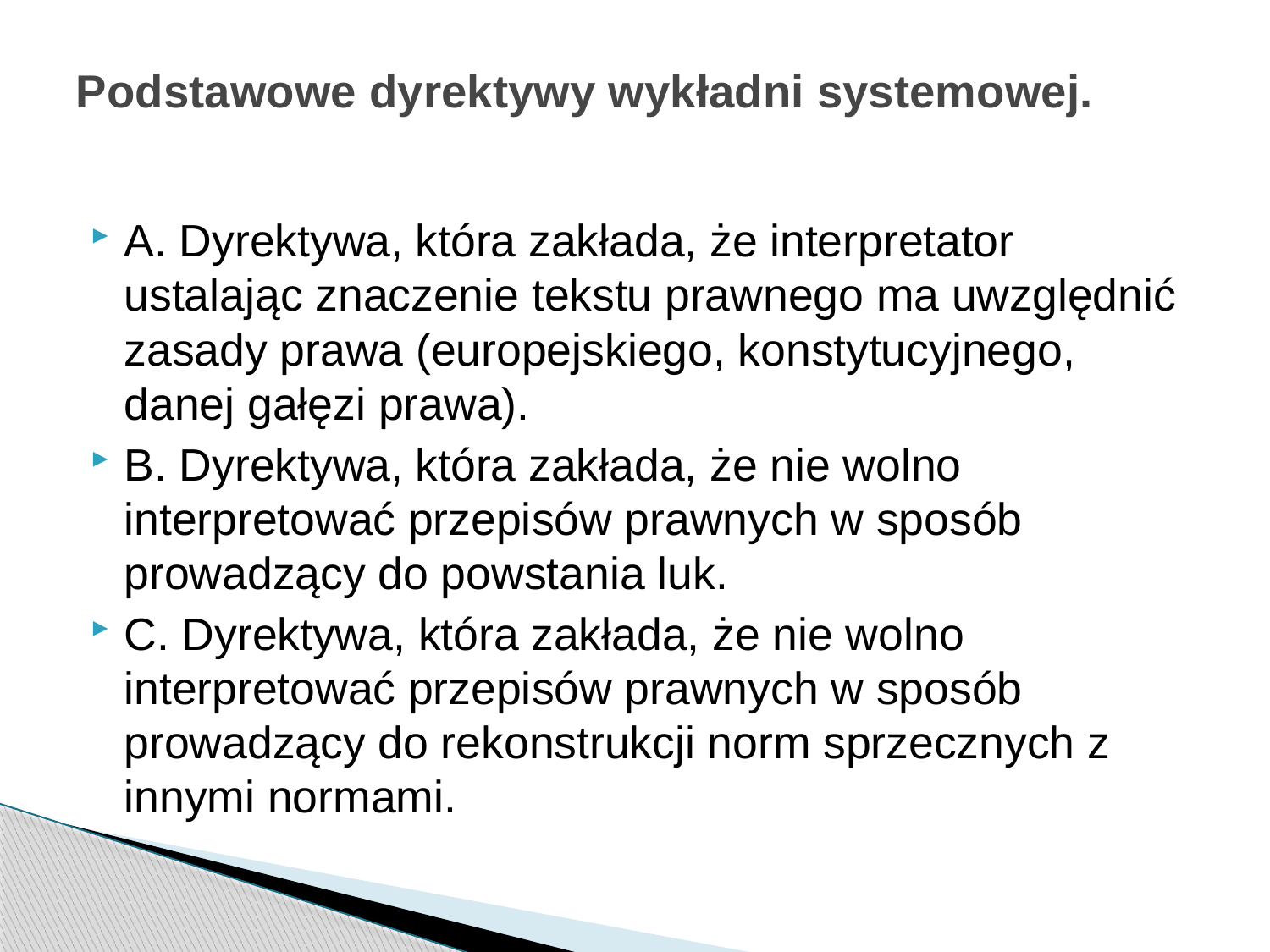

# Podstawowe dyrektywy wykładni systemowej.
A. Dyrektywa, która zakłada, że interpretator ustalając znaczenie tekstu prawnego ma uwzględnić zasady prawa (europejskiego, konstytucyjnego, danej gałęzi prawa).
B. Dyrektywa, która zakłada, że nie wolno interpretować przepisów prawnych w sposób prowadzący do powstania luk.
C. Dyrektywa, która zakłada, że nie wolno interpretować przepisów prawnych w sposób prowadzący do rekonstrukcji norm sprzecznych z innymi normami.